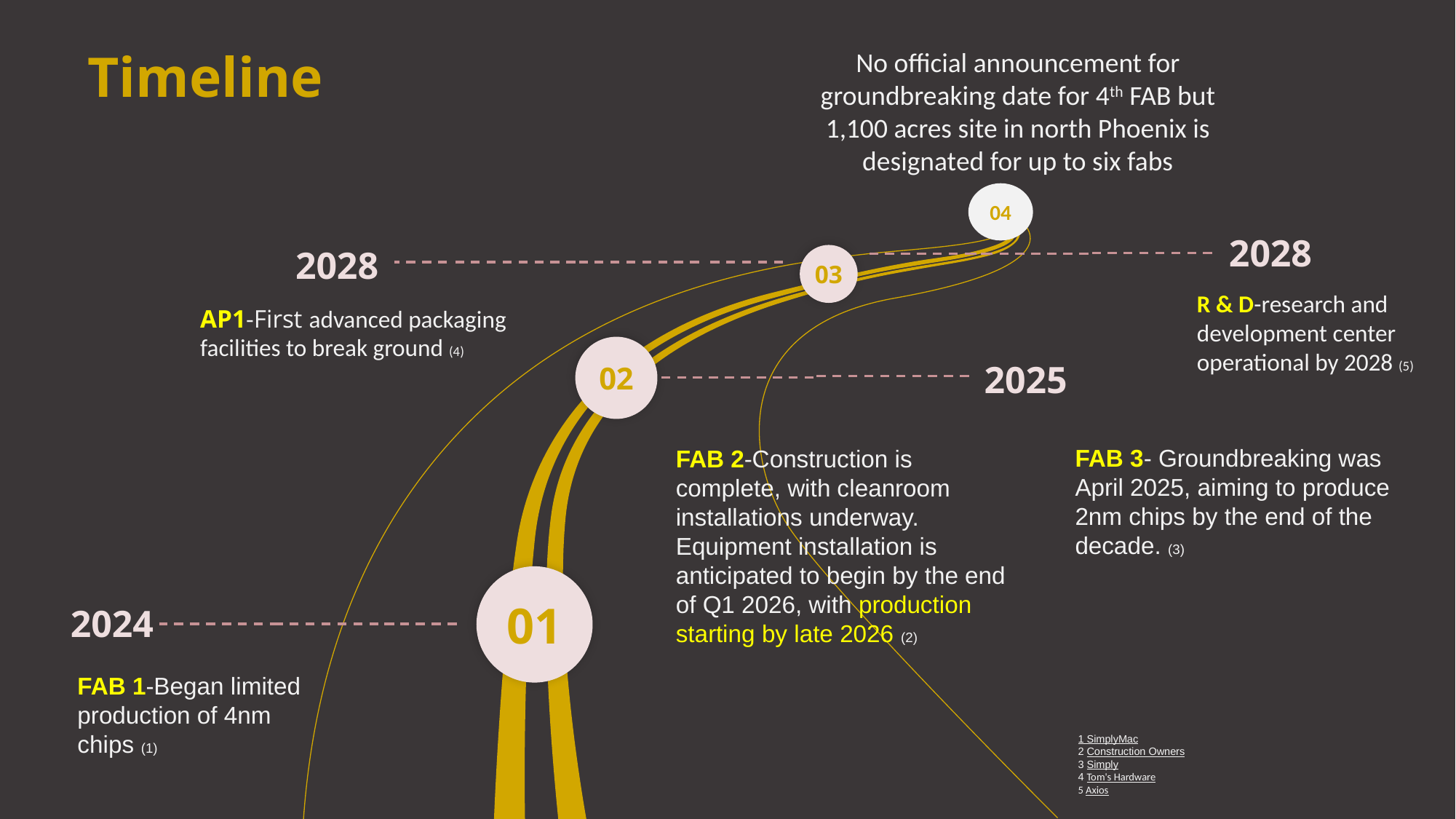

# Timeline
No official announcement for groundbreaking date for 4th FAB but 1,100 acres site in north Phoenix is designated for up to six fabs
04

2028
2028
03
R & D-research and development center operational by 2028 (5)
AP1-First advanced packaging facilities to break ground (4)
02
2025
FAB 3- Groundbreaking was April 2025, aiming to produce 2nm chips by the end of the decade. (3)
FAB 2-Construction is complete, with cleanroom installations underway. Equipment installation is anticipated to begin by the end of Q1 2026, with production starting by late 2026 (2)
01
2024
FAB 1-Began limited production of 4nm chips (1)
1 SimplyMac
2 Construction Owners
3 Simply
4 Tom's Hardware
5 Axios